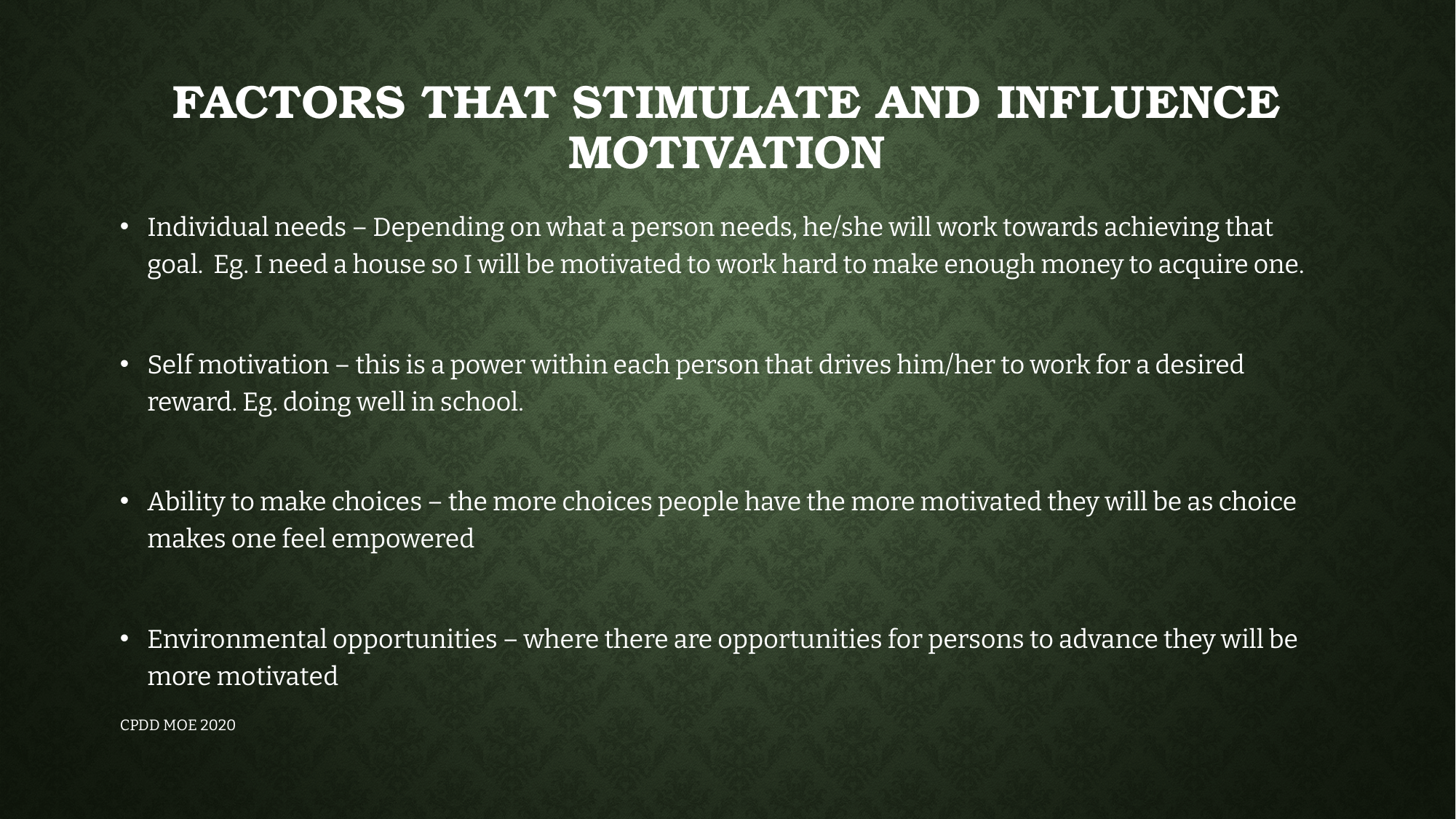

# Factors that stimulate and influence motivation
Individual needs – Depending on what a person needs, he/she will work towards achieving that goal.  Eg. I need a house so I will be motivated to work hard to make enough money to acquire one.

Self motivation – this is a power within each person that drives him/her to work for a desired reward. Eg. doing well in school.

Ability to make choices – the more choices people have the more motivated they will be as choice makes one feel empowered

Environmental opportunities – where there are opportunities for persons to advance they will be more motivated

CPDD MOE 2020